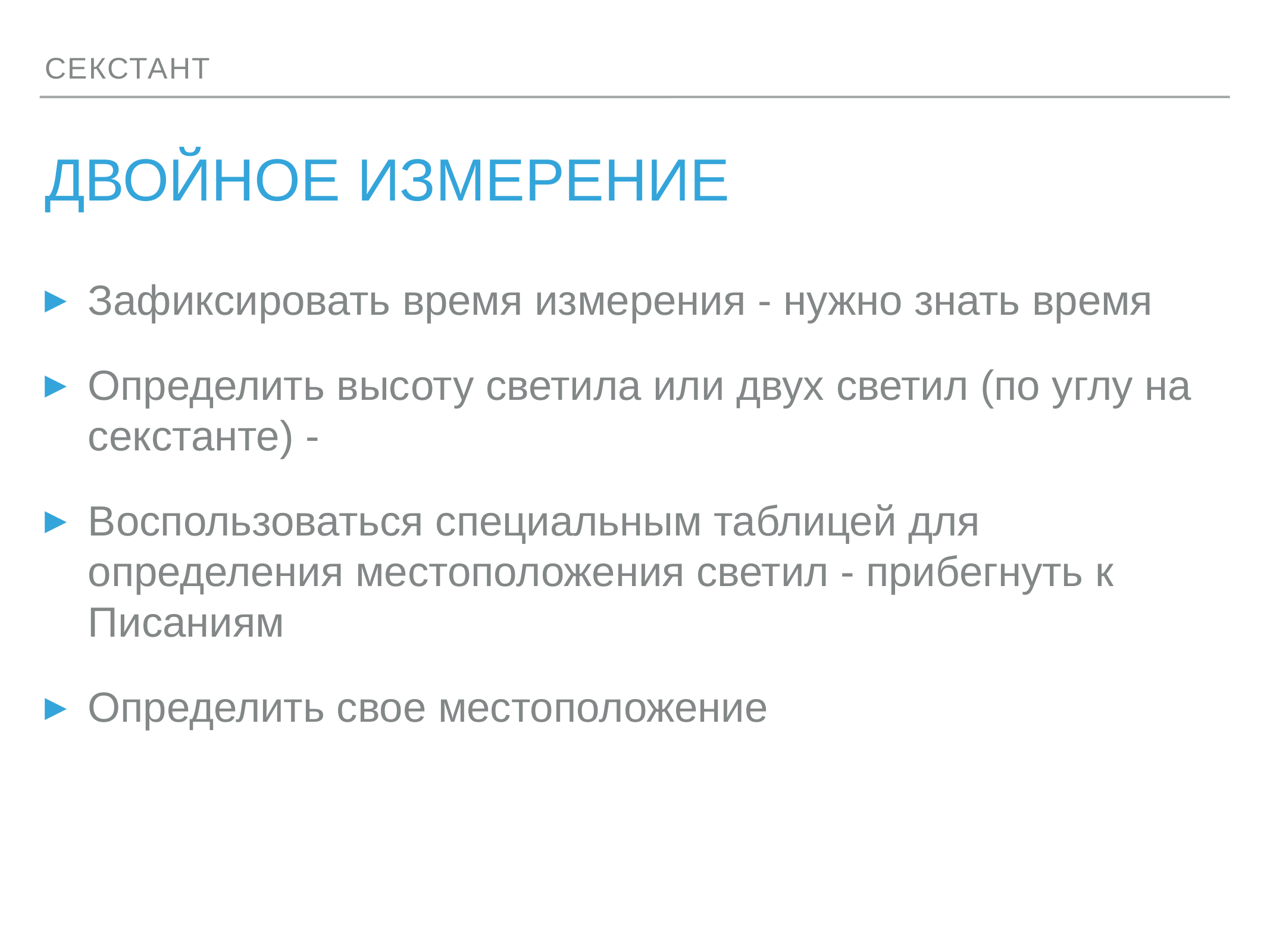

Секстант
# Двойное измерение
Зафиксировать время измерения - нужно знать время
Определить высоту светила или двух светил (по углу на секстанте) -
Воспользоваться специальным таблицей для определения местоположения светил - прибегнуть к Писаниям
Определить свое местоположение